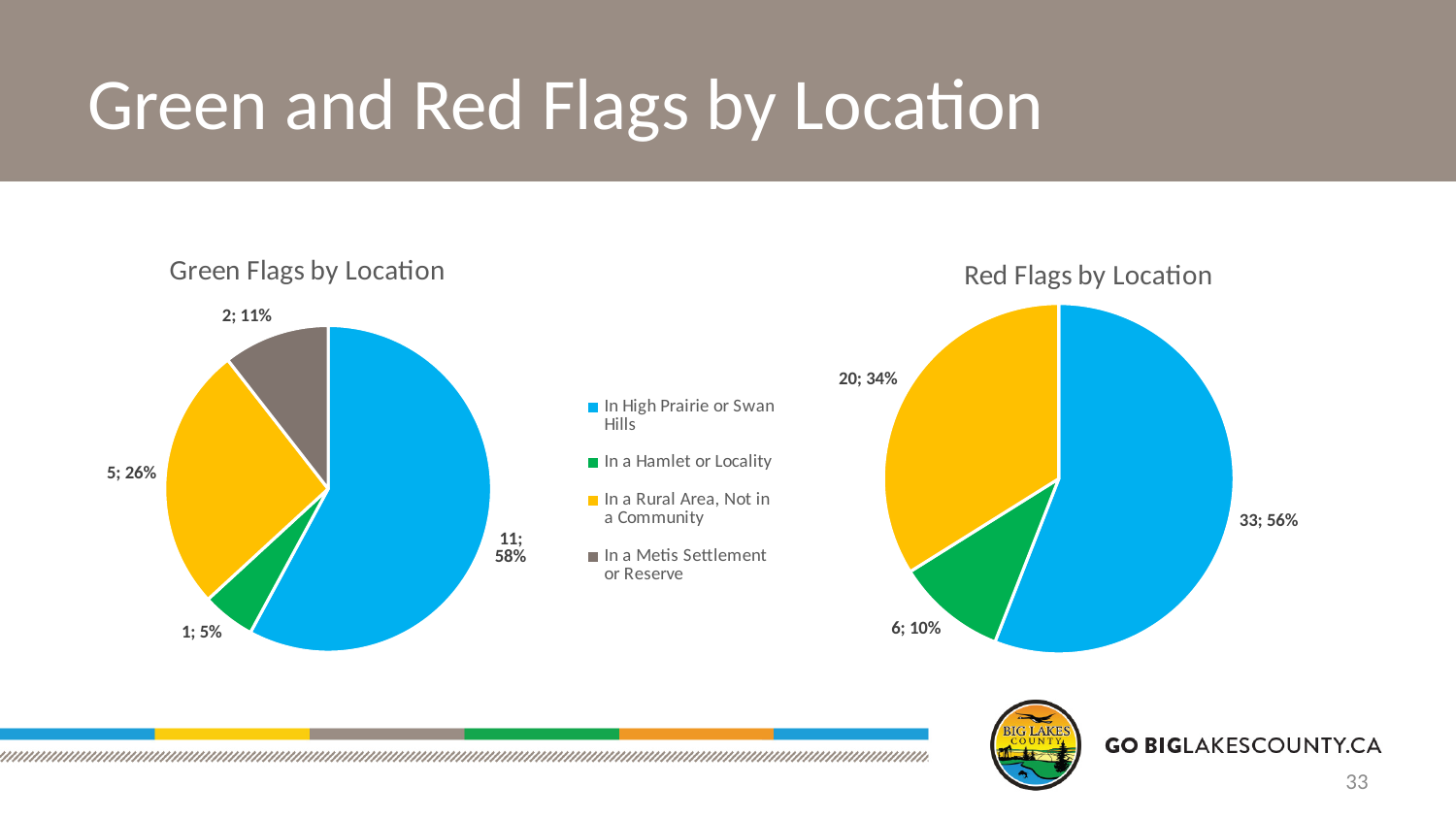

# Green and Red Flags by Location

[unsupported chart]

### Chart: Green Flags by Location

| Category |  |
|---|---|
| In High Prairie or Swan Hills | 11.0 |
| In a Hamlet or Locality | 1.0 |
| In a Rural Area, Not in a Community | 5.0 |
| In a Metis Settlement or Reserve | 2.0 |
33